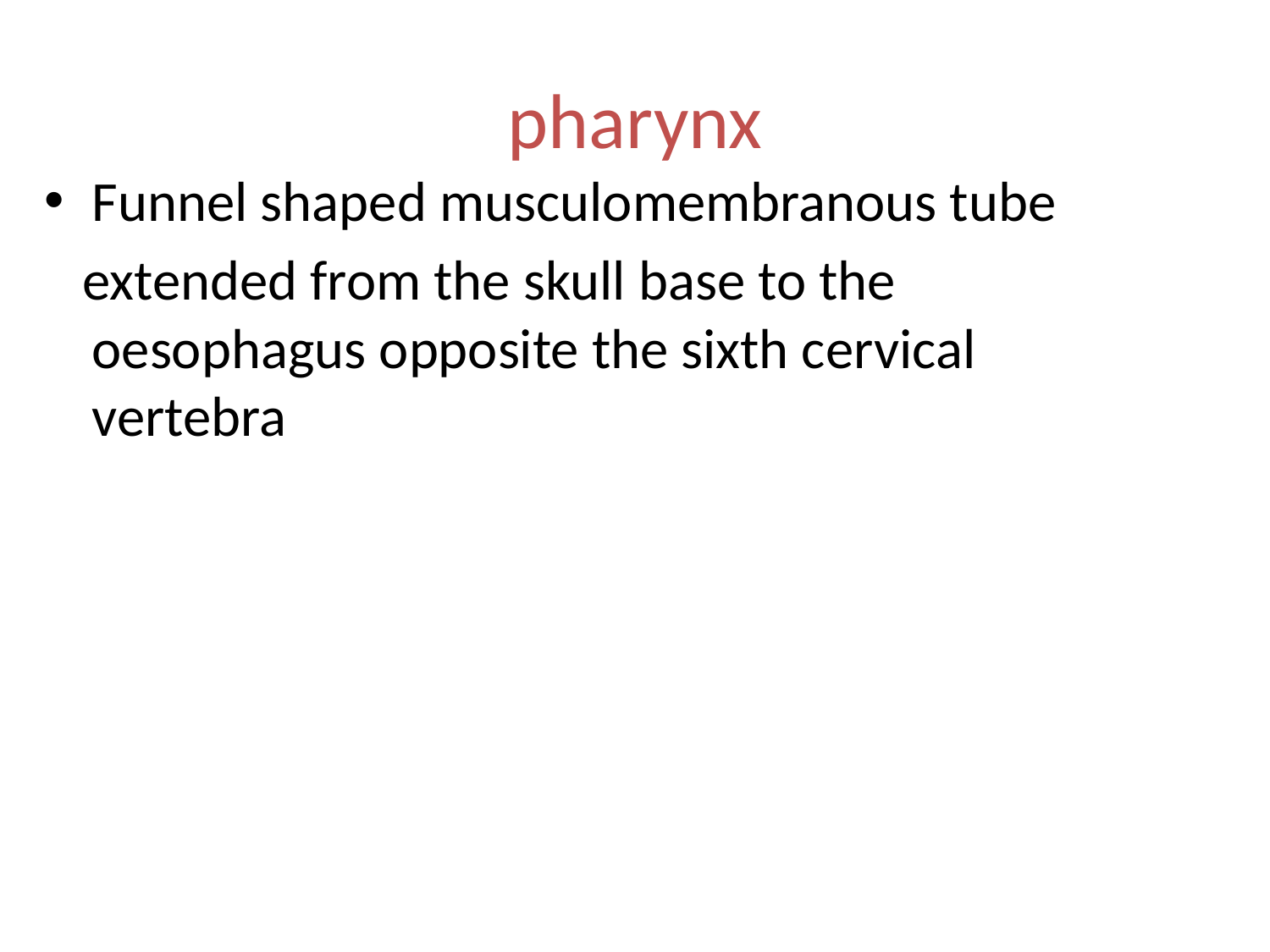

# pharynx
Funnel shaped musculomembranous tube
   extended from the skull base to the    oesophagus opposite the sixth cervical vertebra